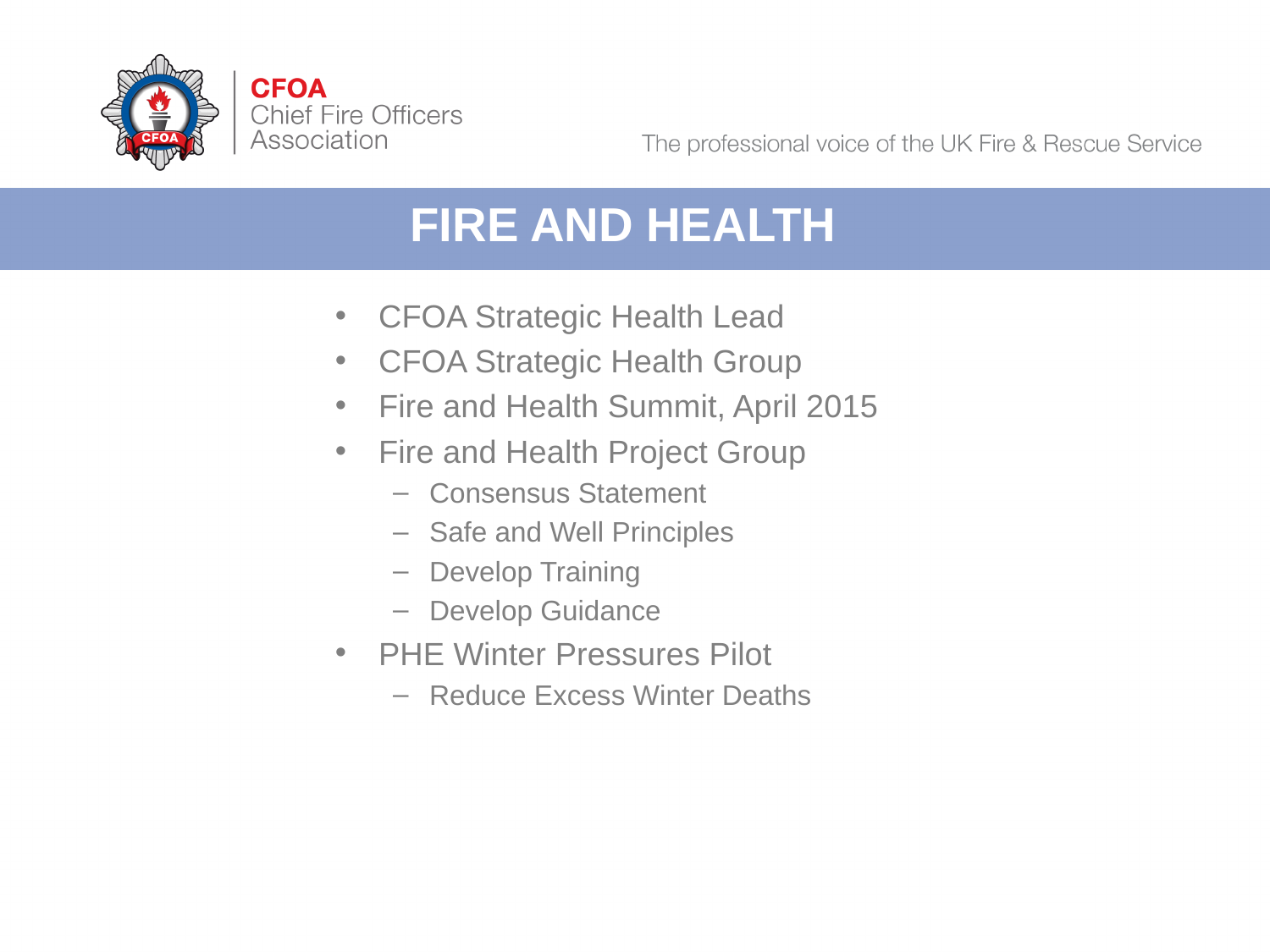

# Fire and Health
CFOA Strategic Health Lead
CFOA Strategic Health Group
Fire and Health Summit, April 2015
Fire and Health Project Group
Consensus Statement
Safe and Well Principles
Develop Training
Develop Guidance
PHE Winter Pressures Pilot
Reduce Excess Winter Deaths